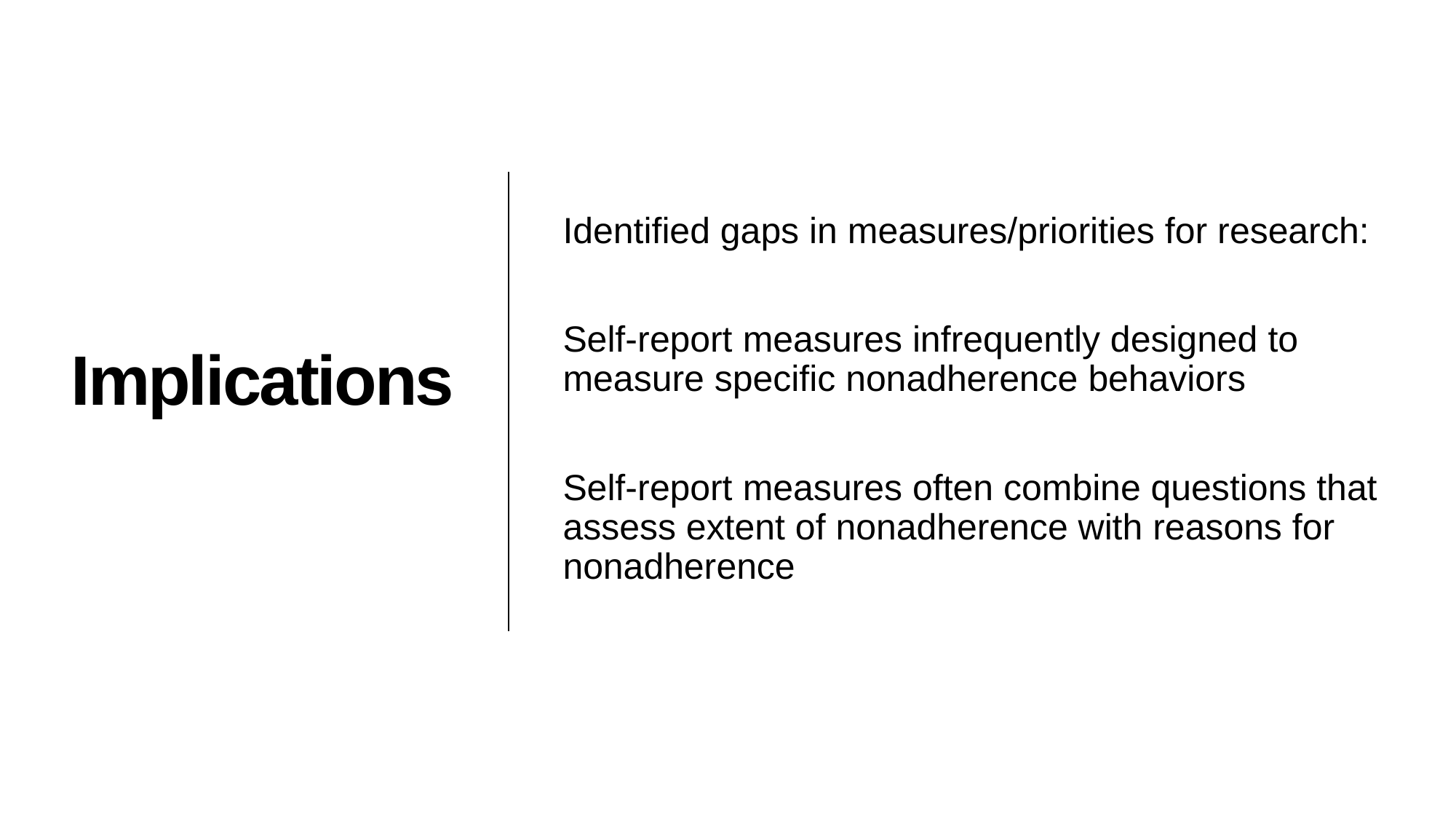

Identified gaps in measures/priorities for research:

Self-report measures infrequently designed to measure specific nonadherence behaviors

Self-report measures often combine questions that assess extent of nonadherence with reasons for nonadherence
# Implications